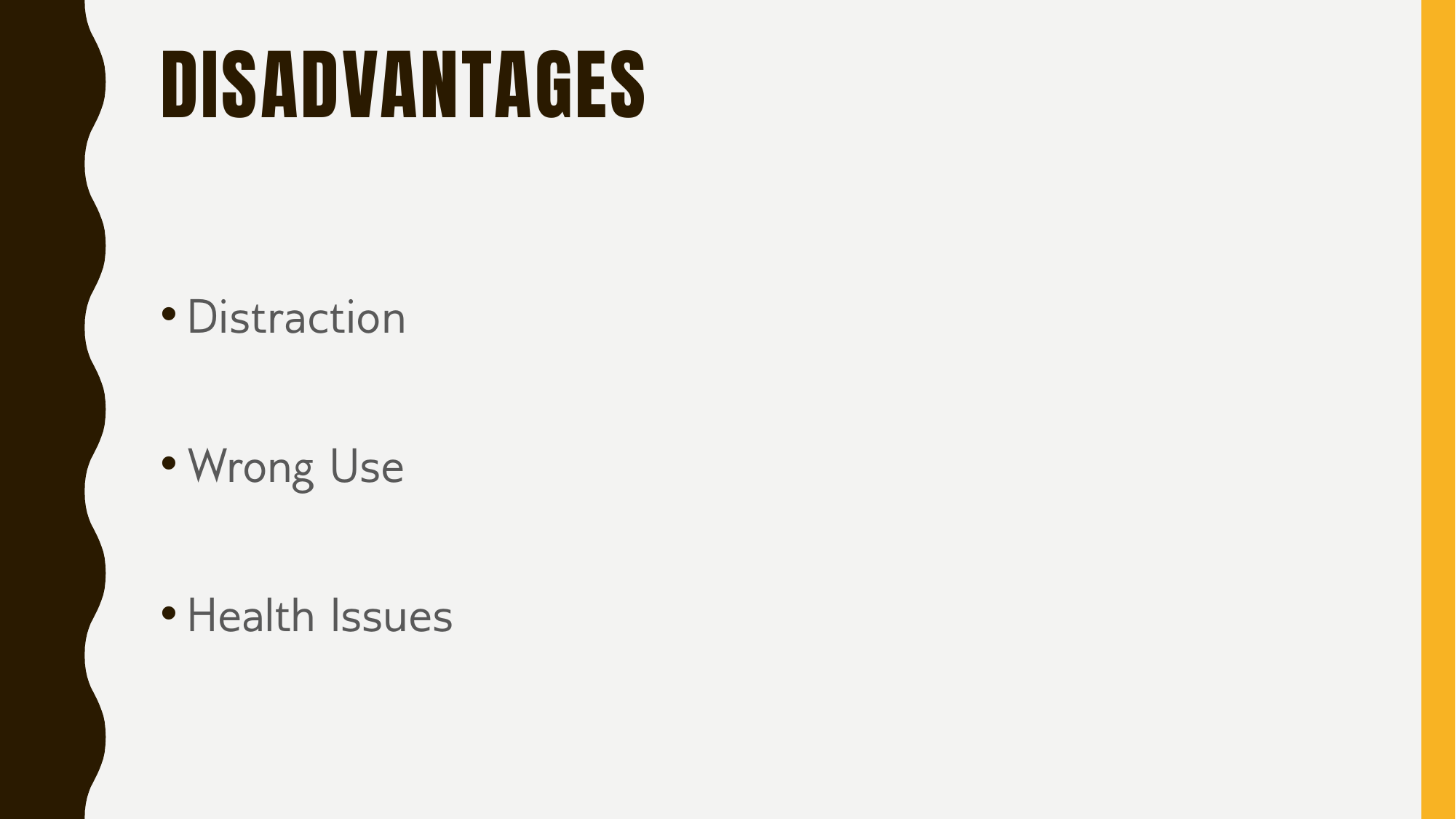

# Disadvantages
Distraction

Wrong Use

Health Issues